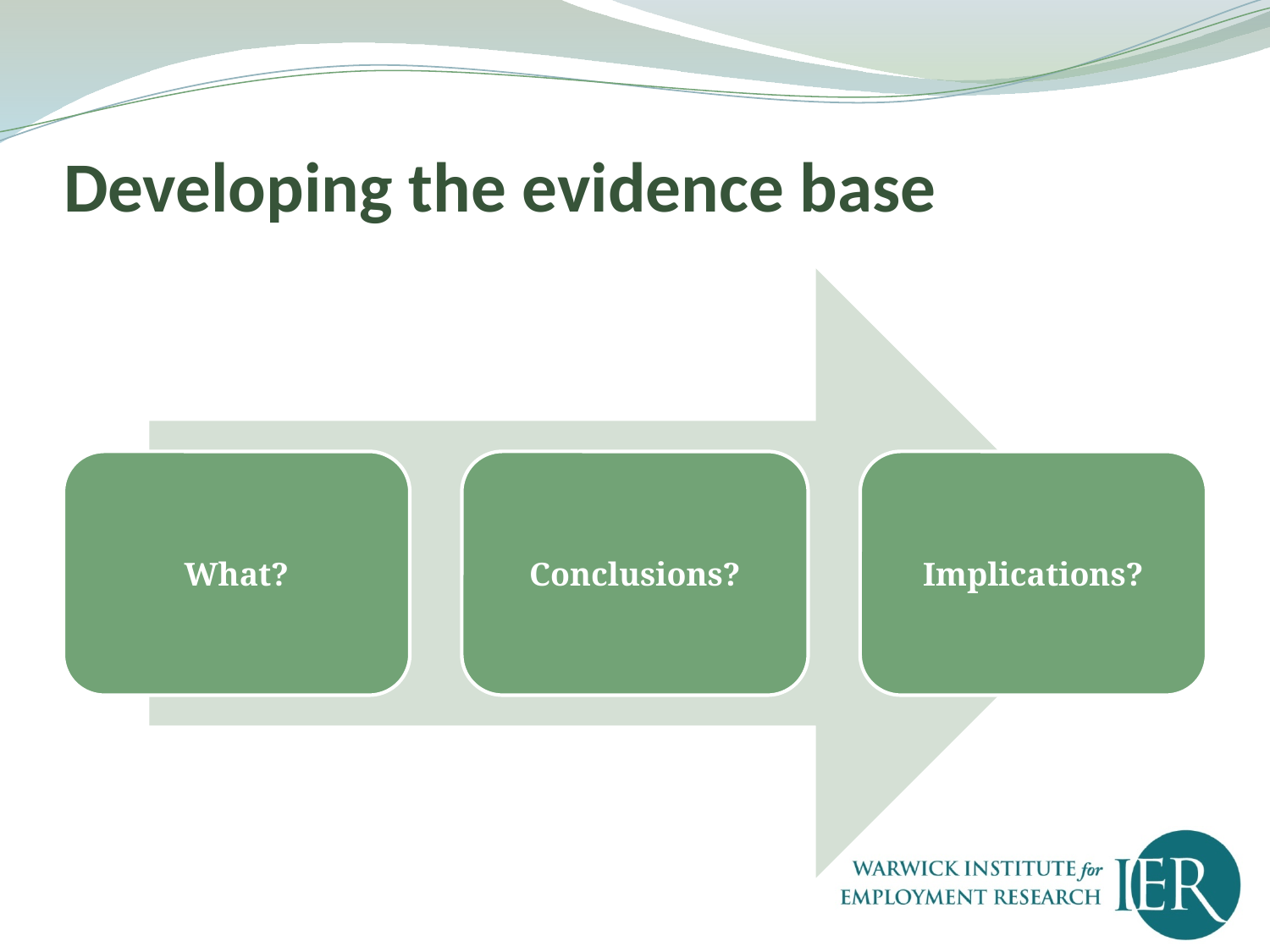

# Developing the evidence base
What?
Conclusions?
Implications?